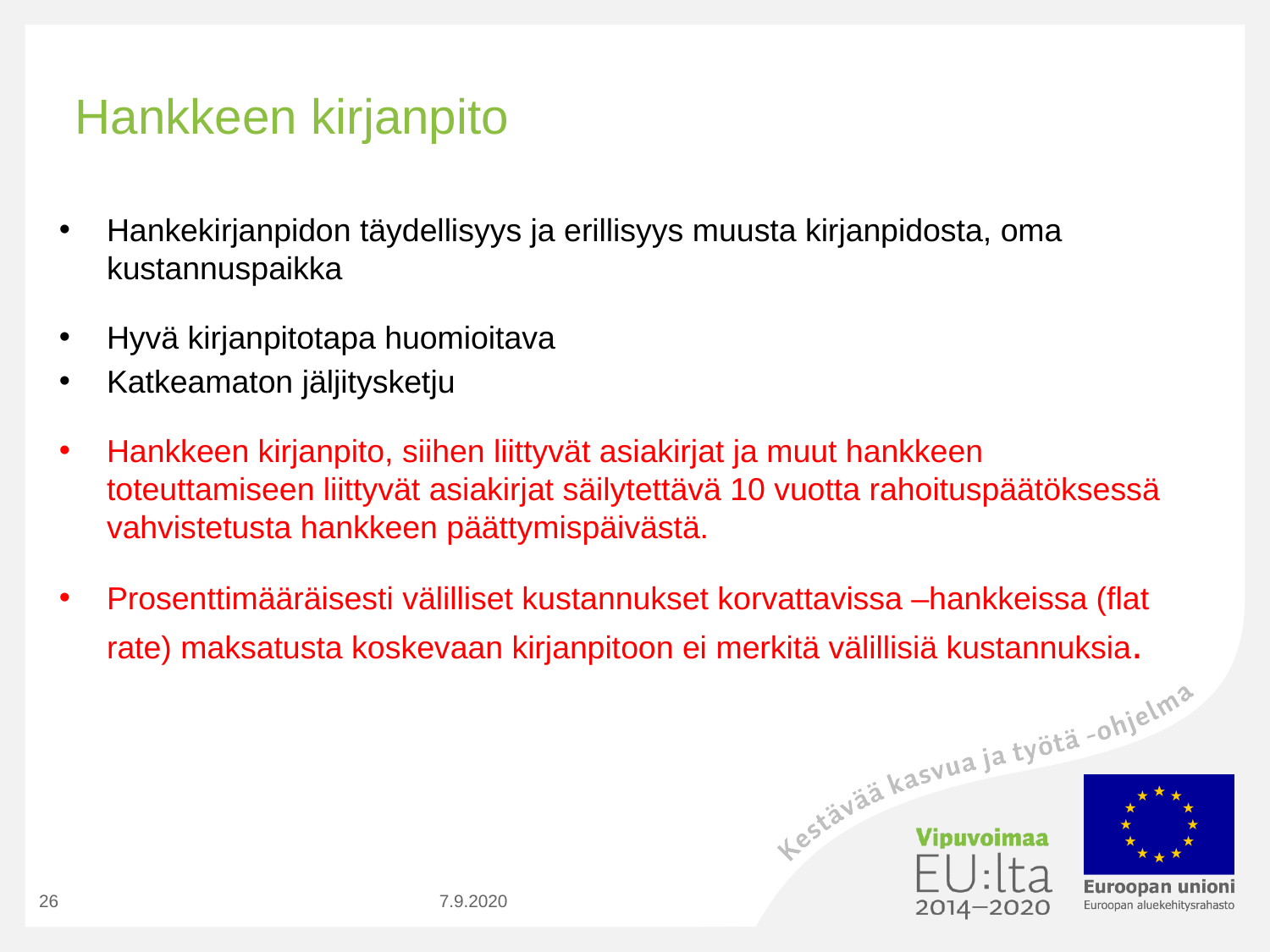

# Hankkeen kirjanpito
Hankekirjanpidon täydellisyys ja erillisyys muusta kirjanpidosta, oma kustannuspaikka

Hyvä kirjanpitotapa huomioitava
Katkeamaton jäljitysketju

Hankkeen kirjanpito, siihen liittyvät asiakirjat ja muut hankkeen toteuttamiseen liittyvät asiakirjat säilytettävä 10 vuotta rahoituspäätöksessä vahvistetusta hankkeen päättymispäivästä.

Prosenttimääräisesti välilliset kustannukset korvattavissa –hankkeissa (flat rate) maksatusta koskevaan kirjanpitoon ei merkitä välillisiä kustannuksia.

26
7.9.2020